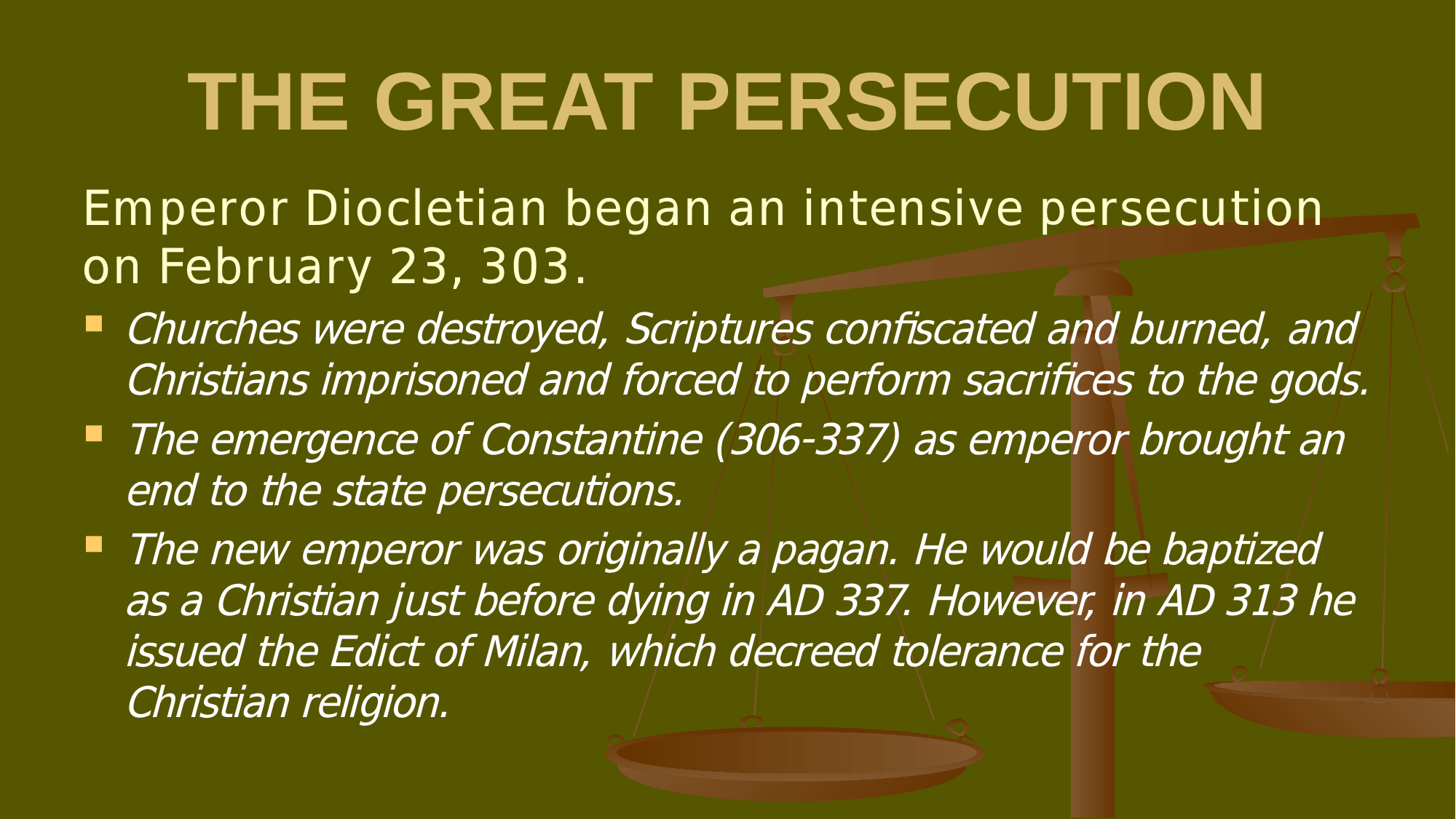

# THE GREAT PERSECUTION
Emperor Diocletian began an intensive persecution on February 23, 303.
Churches were destroyed, Scriptures confiscated and burned, and Christians imprisoned and forced to perform sacrifices to the gods.
The emergence of Constantine (306-337) as emperor brought an end to the state persecutions.
The new emperor was originally a pagan. He would be baptized as a Christian just before dying in AD 337. However, in AD 313 he issued the Edict of Milan, which decreed tolerance for the Christian religion.